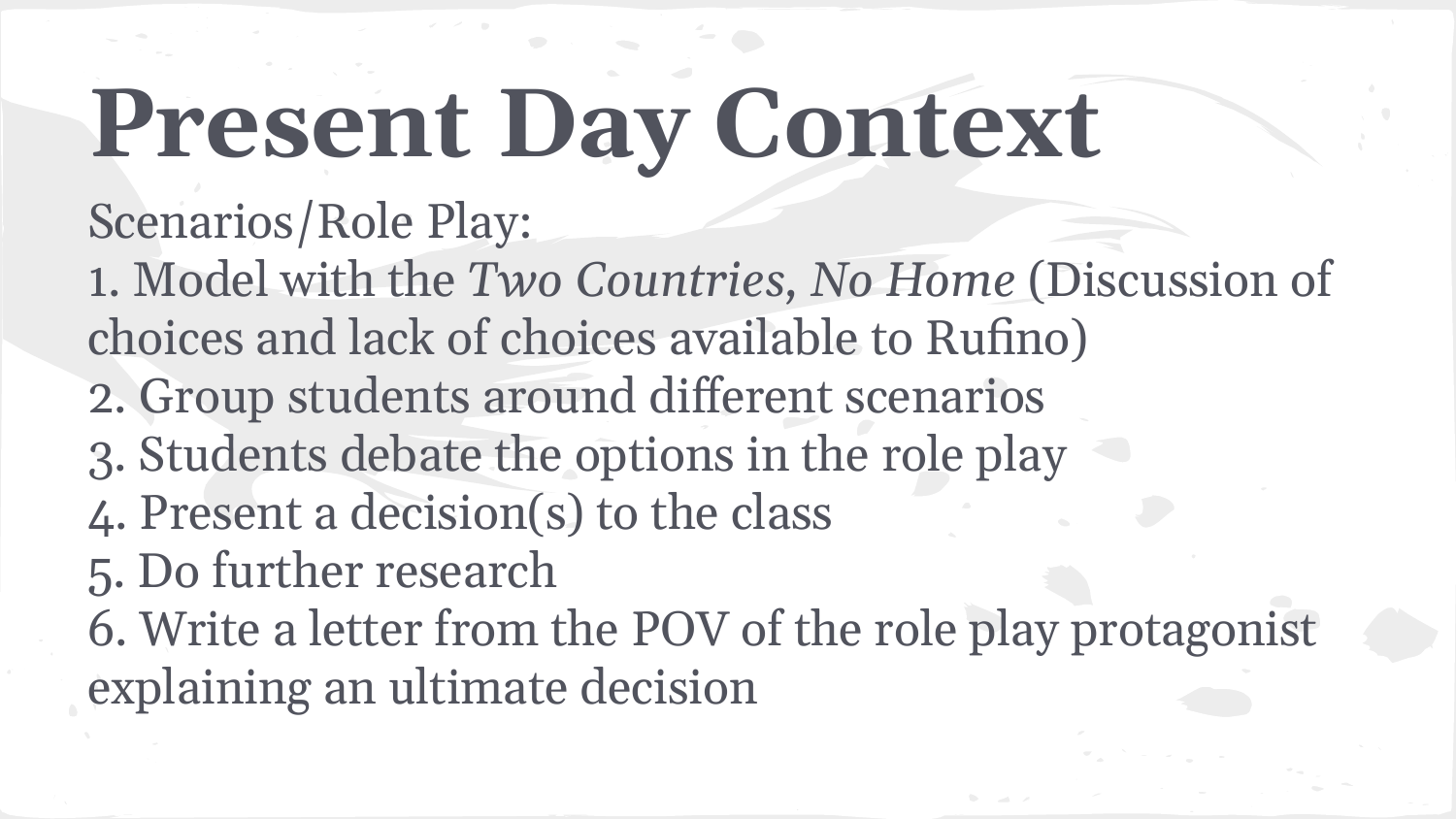

# Present Day Context
Scenarios/Role Play:
1. Model with the Two Countries, No Home (Discussion of choices and lack of choices available to Rufino)
2. Group students around different scenarios
3. Students debate the options in the role play
4. Present a decision(s) to the class
5. Do further research
6. Write a letter from the POV of the role play protagonist explaining an ultimate decision